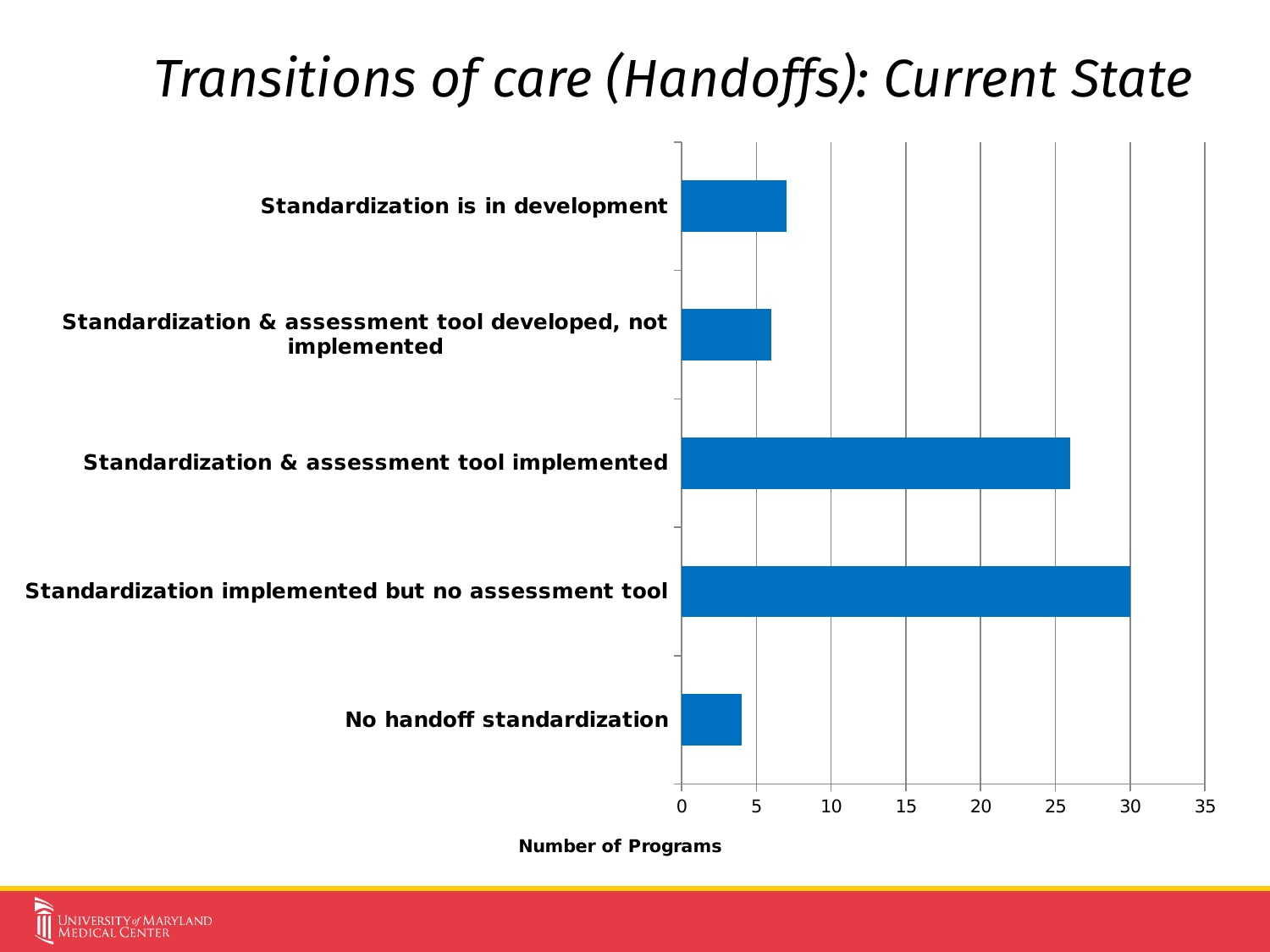

# Transitions of care (Handoffs): Current State

### Chart

| Category |  |
|---|---|
| No handoff standardization | 4.0 |
| Standardization implemented but no assessment tool | 30.0 |
| Standardization & assessment tool implemented | 26.0 |
| Standardization & assessment tool developed, not implemented | 6.0 |
| Standardization is in development | 7.0 |